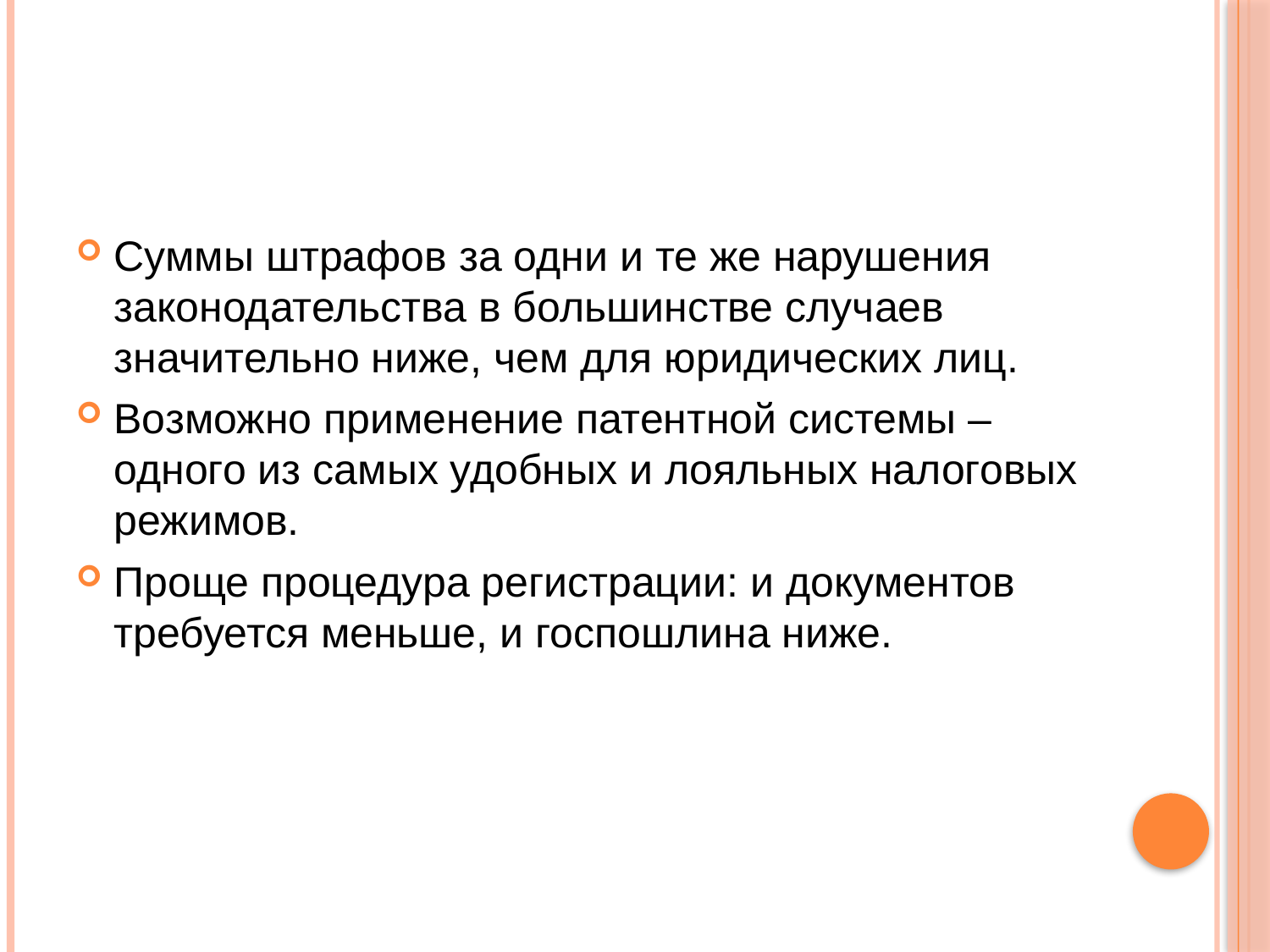

Суммы штрафов за одни и те же нарушения законодательства в большинстве случаев значительно ниже, чем для юридических лиц.
Возможно применение патентной системы – одного из самых удобных и лояльных налоговых режимов.
Проще процедура регистрации: и документов требуется меньше, и госпошлина ниже.